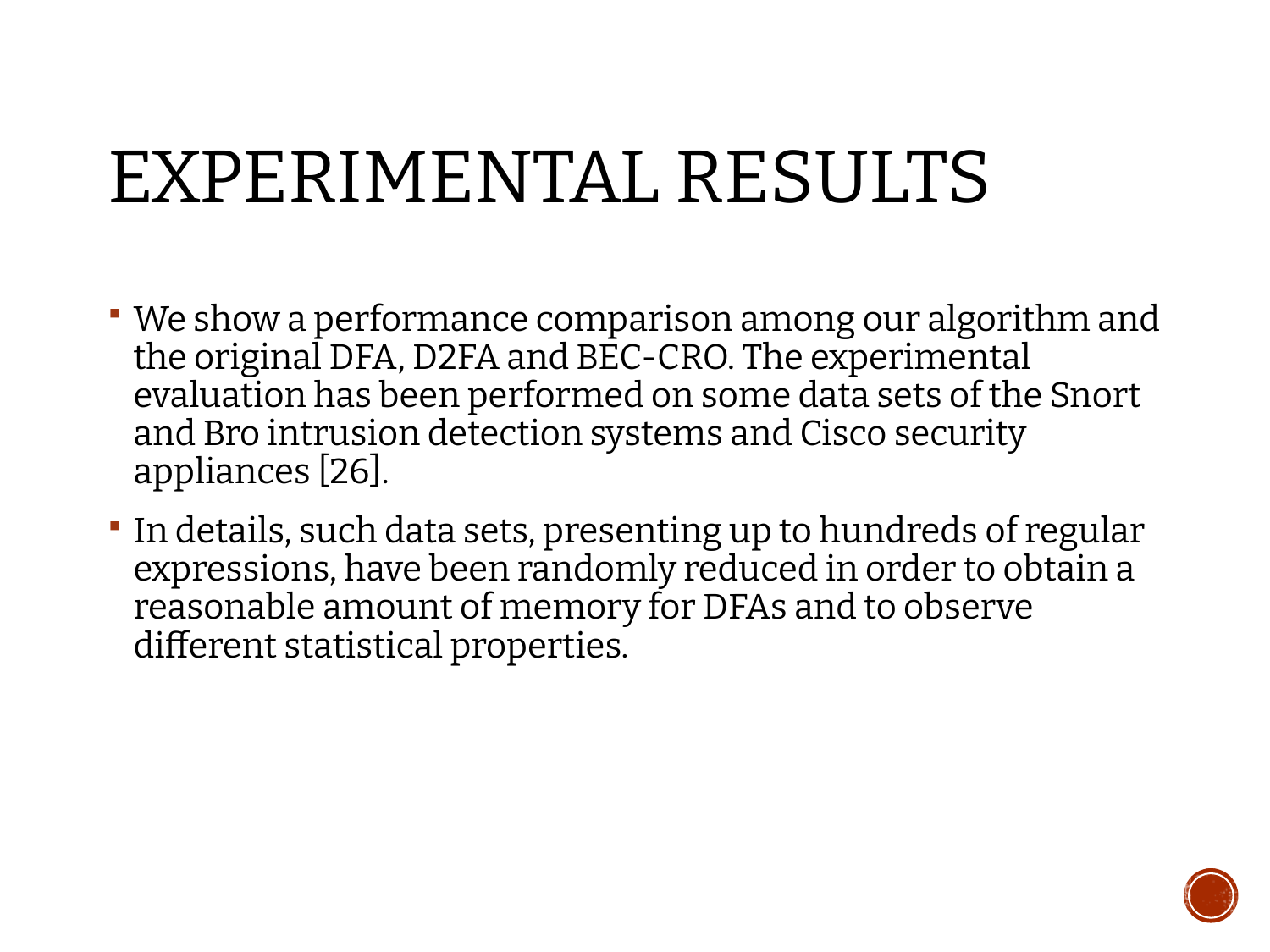

# EXPERIMENTAL RESULTS
We show a performance comparison among our algorithm and the original DFA, D2FA and BEC-CRO. The experimental evaluation has been performed on some data sets of the Snort and Bro intrusion detection systems and Cisco security appliances [26].
In details, such data sets, presenting up to hundreds of regular expressions, have been randomly reduced in order to obtain a reasonable amount of memory for DFAs and to observe different statistical properties.